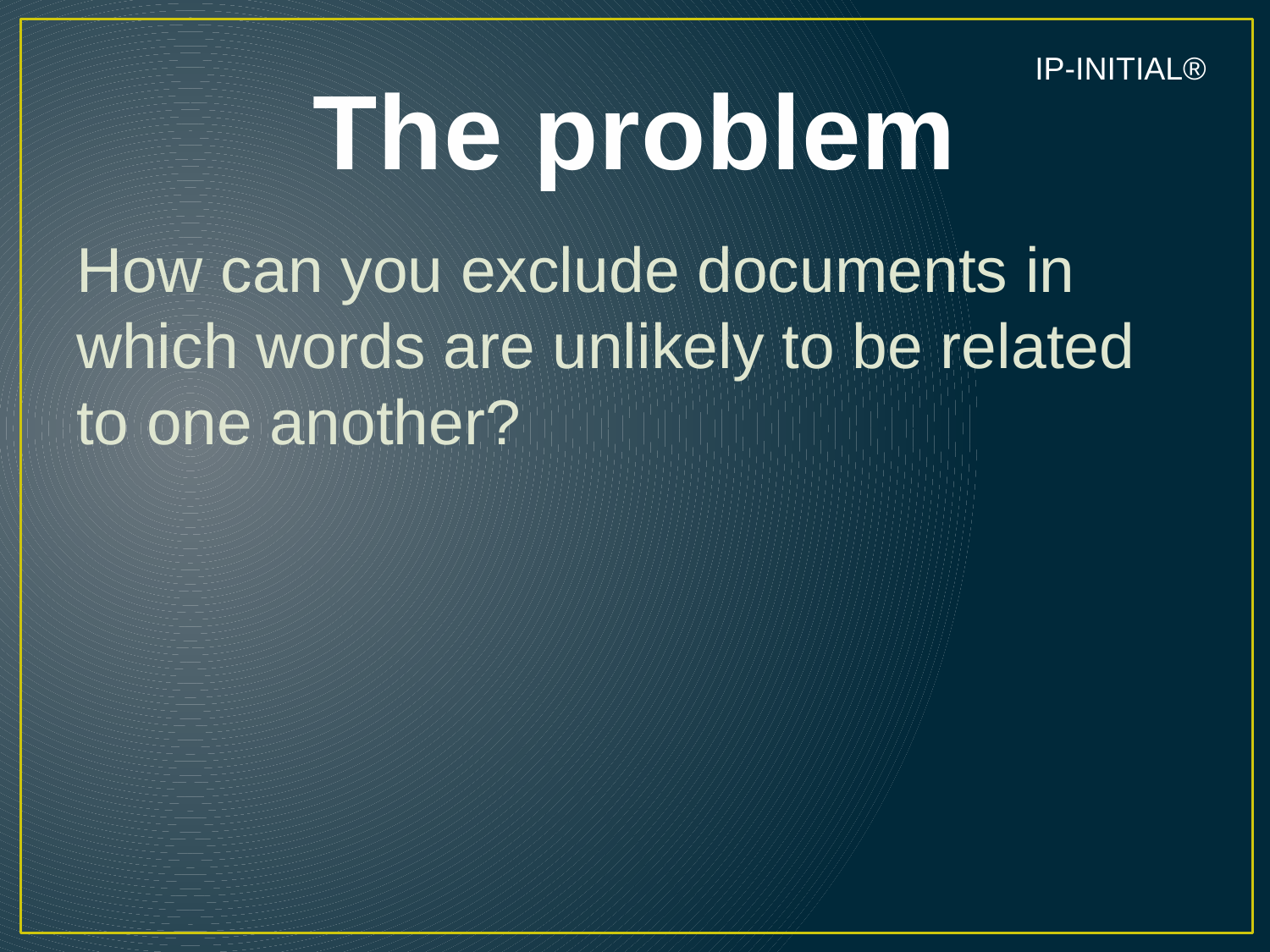

# The problem
IP-INITIAL®
How can you exclude documents in which words are unlikely to be related to one another?